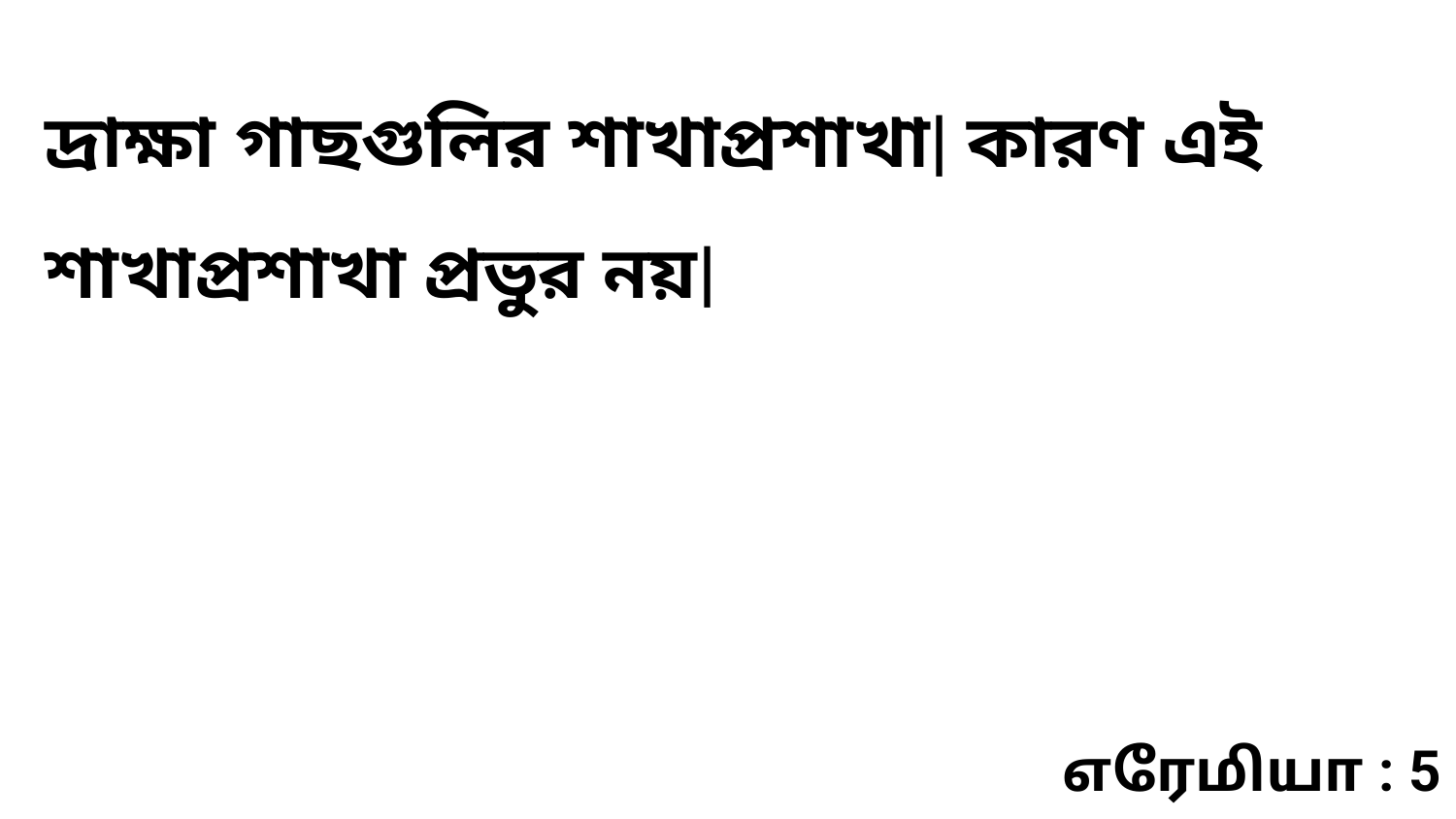

দ্রাক্ষা গাছগুলির শাখাপ্রশাখা| কারণ এই শাখাপ্রশাখা প্রভুর নয়|
எரேமியா : 5